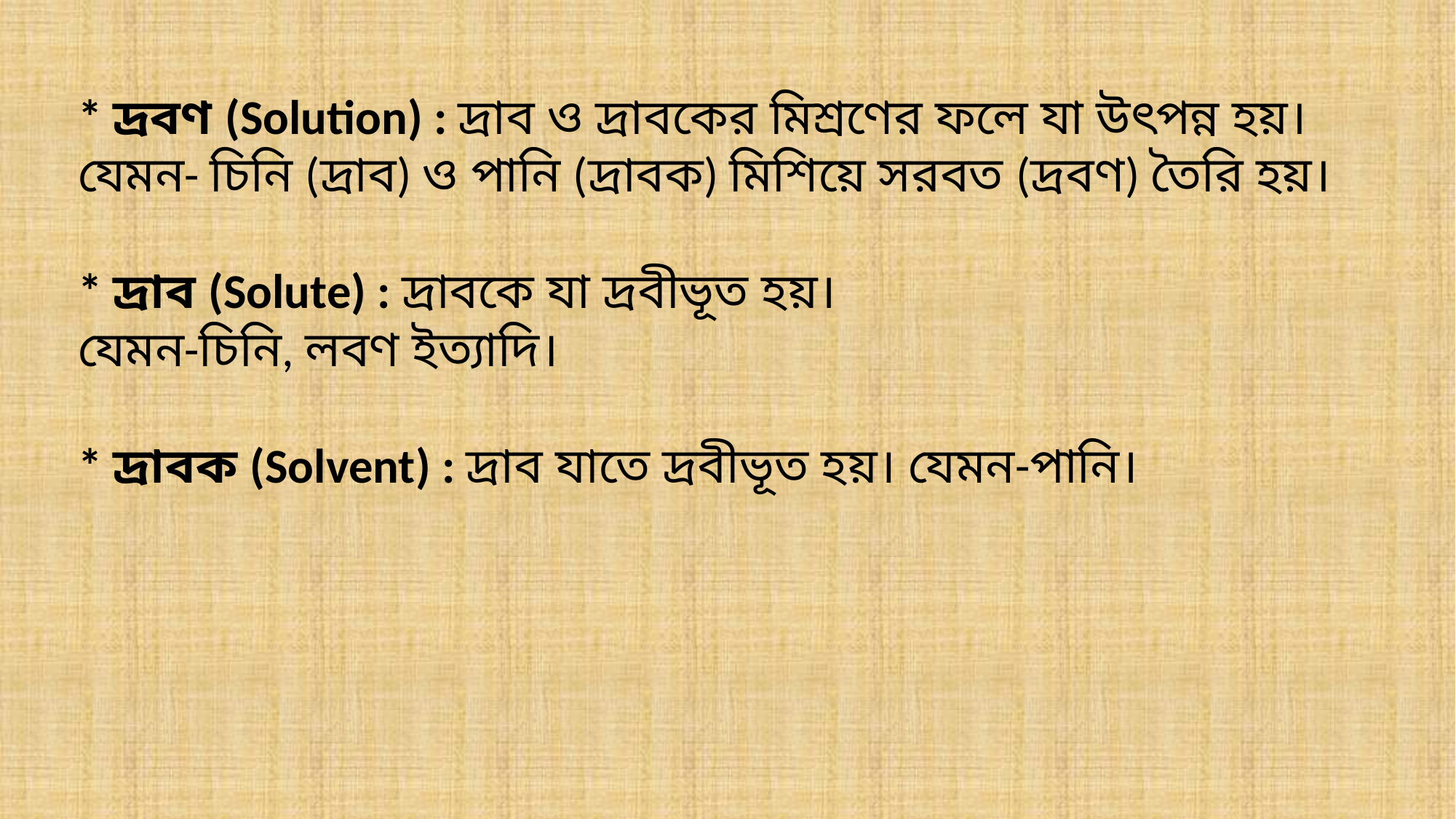

* দ্রবণ (Solution) : দ্রাব ও দ্রাবকের মিশ্রণের ফলে যা উৎপন্ন হয়। যেমন- চিনি (দ্রাব) ও পানি (দ্রাবক) মিশিয়ে সরবত (দ্রবণ) তৈরি হয়।
* দ্রাব (Solute) : দ্রাবকে যা দ্রবীভূত হয়।
যেমন-চিনি, লবণ ইত্যাদি।
* দ্রাবক (Solvent) : দ্রাব যাতে দ্রবীভূত হয়। যেমন-পানি।